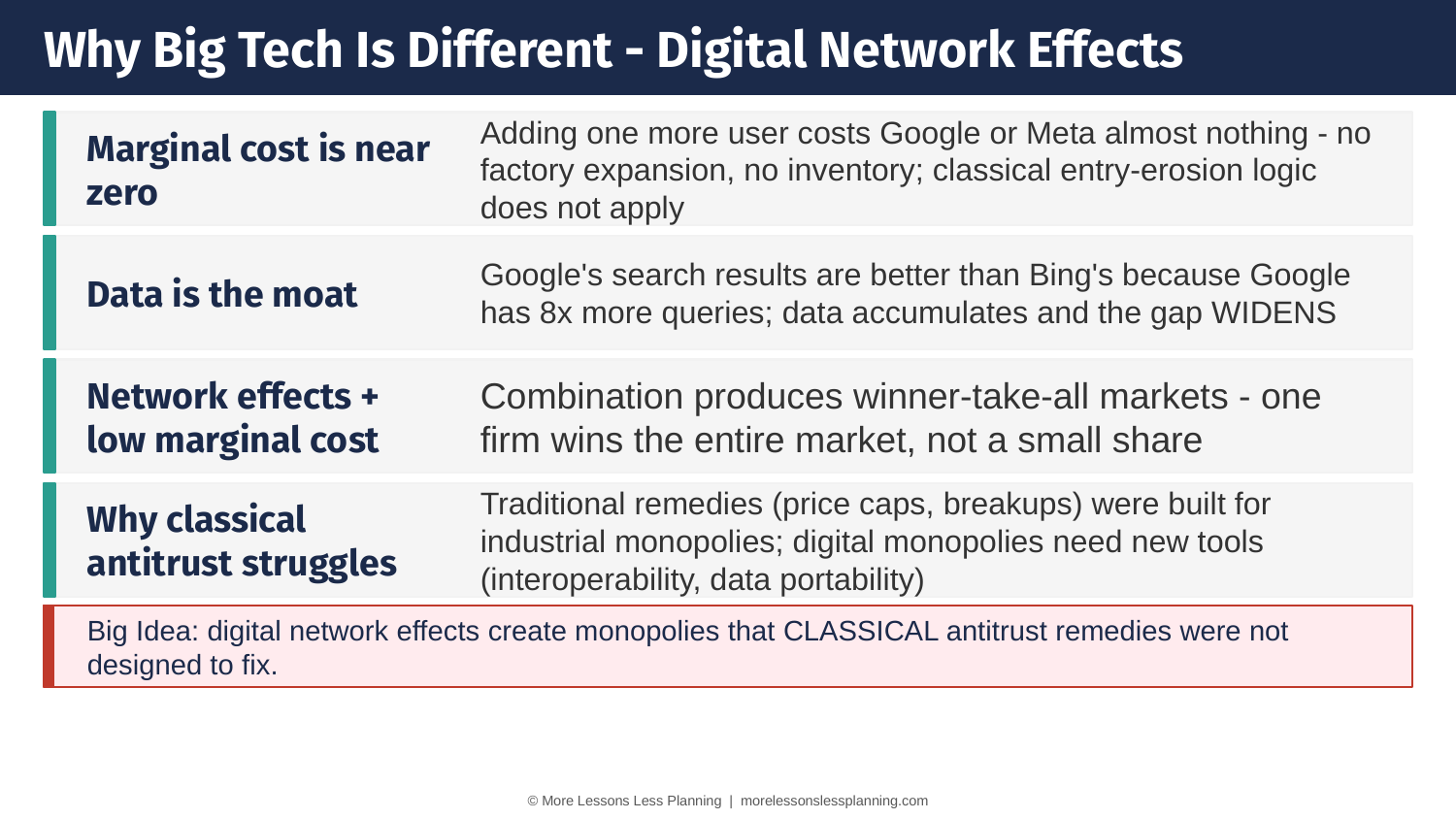

Why Big Tech Is Different - Digital Network Effects

Marginal cost is near zero
Adding one more user costs Google or Meta almost nothing - no factory expansion, no inventory; classical entry-erosion logic does not apply

Data is the moat
Google's search results are better than Bing's because Google has 8x more queries; data accumulates and the gap WIDENS

Network effects + low marginal cost
Combination produces winner-take-all markets - one firm wins the entire market, not a small share

Why classical antitrust struggles
Traditional remedies (price caps, breakups) were built for industrial monopolies; digital monopolies need new tools (interoperability, data portability)

Big Idea: digital network effects create monopolies that CLASSICAL antitrust remedies were not designed to fix.
© More Lessons Less Planning  |  morelessonslessplanning.com